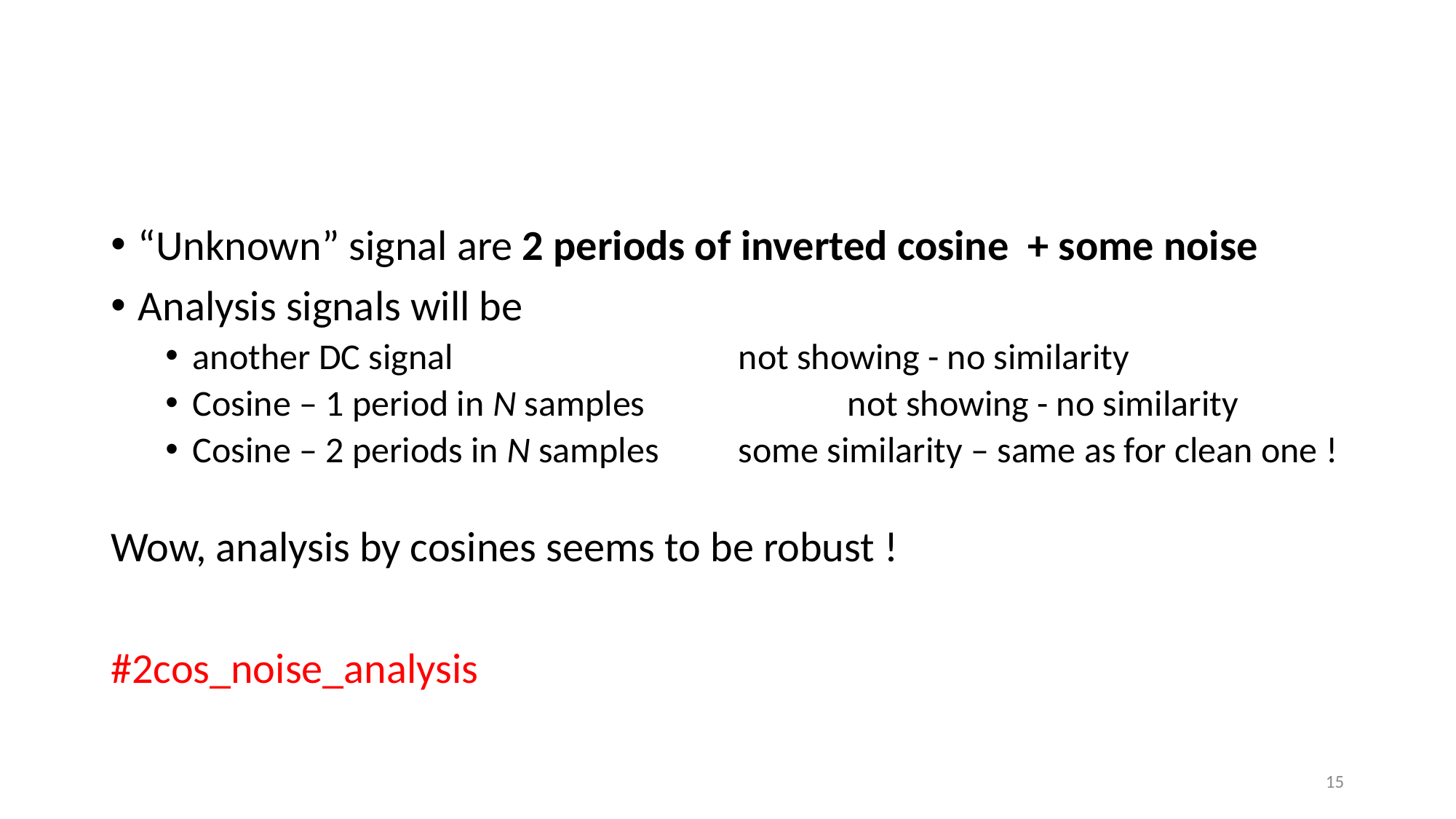

#
“Unknown” signal are 2 periods of inverted cosine  + some noise
Analysis signals will be
another DC signal 			not showing - no similarity
Cosine – 1 period in N samples		not showing - no similarity
Cosine – 2 periods in N samples	some similarity – same as for clean one !
Wow, analysis by cosines seems to be robust !

#2cos_noise_analysis

15